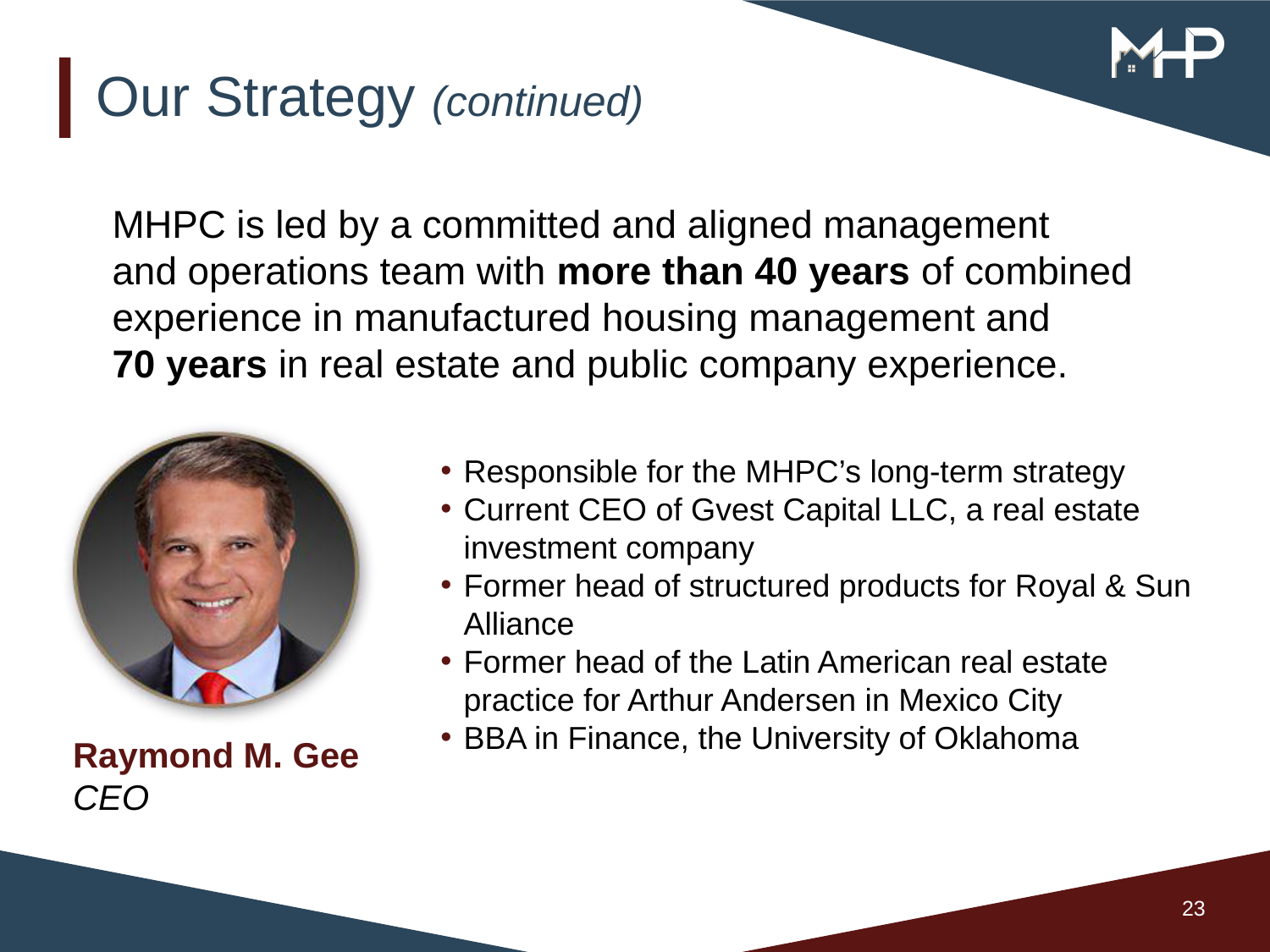

# Our Strategy (continued)
MHPC is led by a committed and aligned management
and operations team with more than 40 years of combined experience in manufactured housing management and
70 years in real estate and public company experience.

Responsible for the MHPC’s long-term strategy
Current CEO of Gvest Capital LLC, a real estate investment company
Former head of structured products for Royal & Sun Alliance
Former head of the Latin American real estate practice for Arthur Andersen in Mexico City
BBA in Finance, the University of Oklahoma
Raymond M. Gee
CEO
23